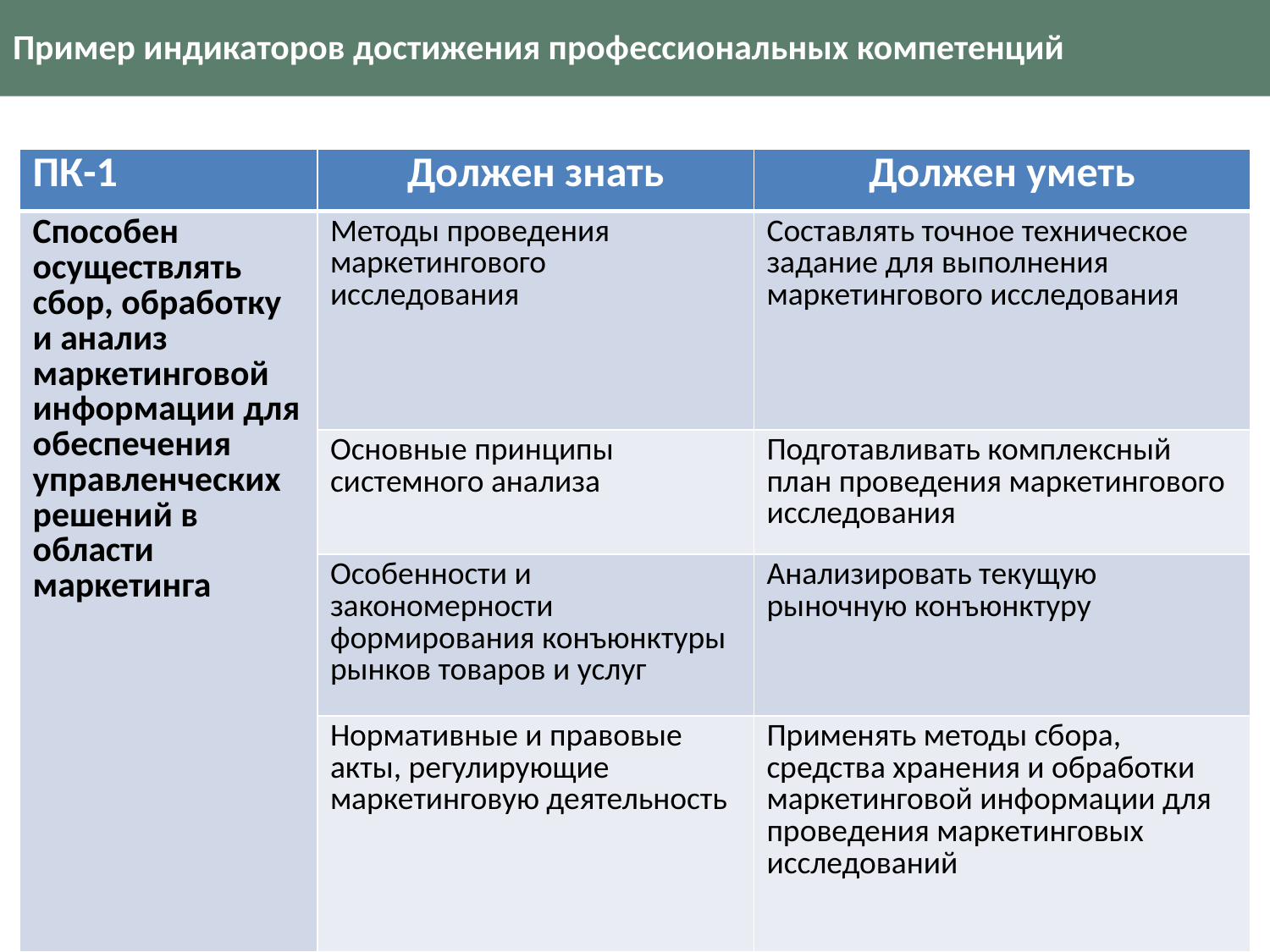

# Пример индикаторов достижения профессиональных компетенций
| ПК-1 | Должен знать | Должен уметь |
| --- | --- | --- |
| Способен осуществлять сбор, обработку и анализ маркетинговой информации для обеспечения управленческих решений в области маркетинга | Методы проведения маркетингового исследования | Составлять точное техническое задание для выполнения маркетингового исследования |
|  | Основные принципы системного анализа | Подготавливать комплексный план проведения маркетингового исследования |
|  | Особенности и закономерности формирования конъюнктуры рынков товаров и услуг | Анализировать текущую рыночную конъюнктуру |
|  | Нормативные и правовые акты, регулирующие маркетинговую деятельность | Применять методы сбора, средства хранения и обработки маркетинговой информации для проведения маркетинговых исследований |